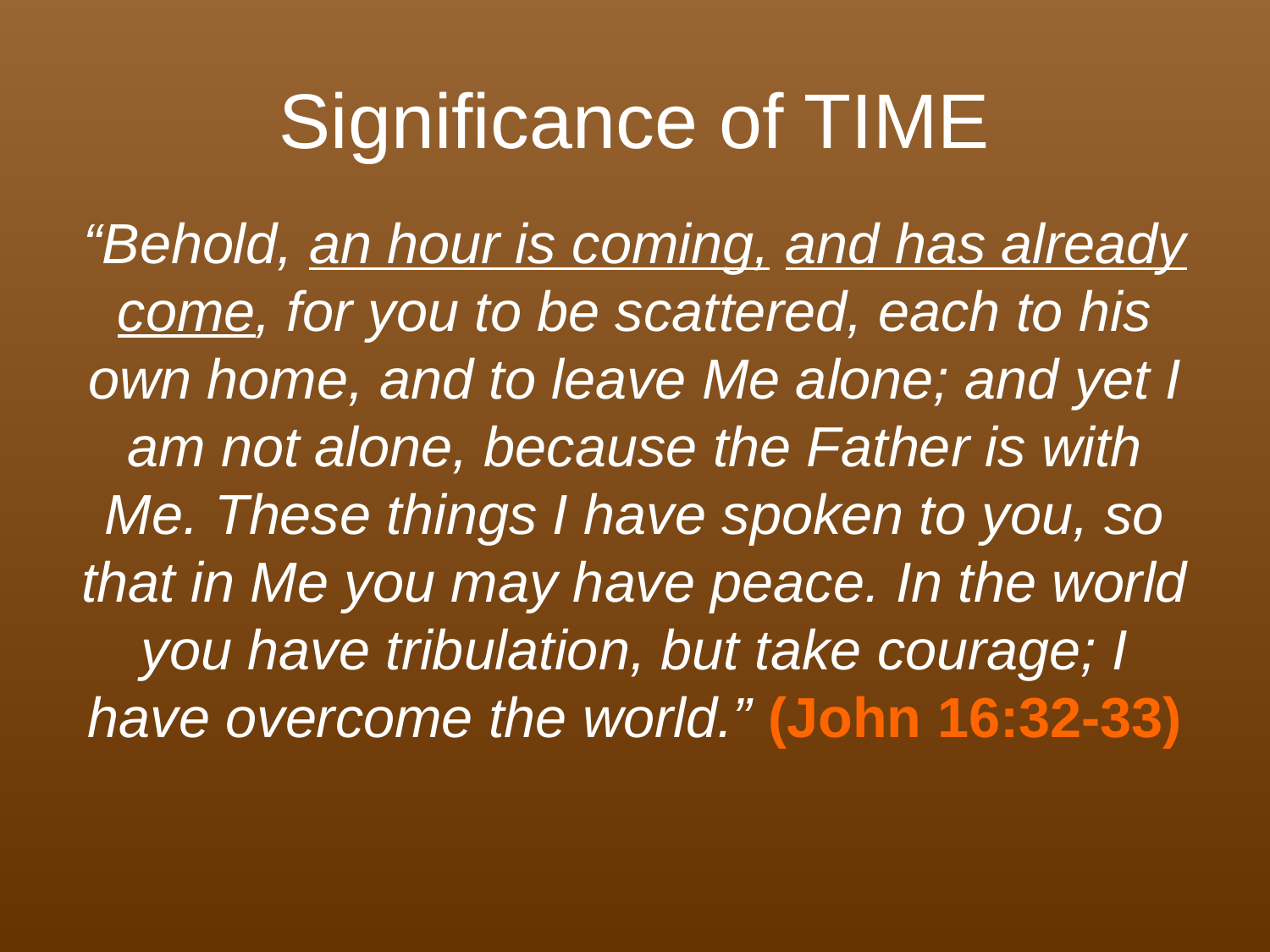

# Significance of TIME
“Behold, an hour is coming, and has already come, for you to be scattered, each to his own home, and to leave Me alone; and yet I am not alone, because the Father is with Me. These things I have spoken to you, so that in Me you may have peace. In the world you have tribulation, but take courage; I have overcome the world.” (John 16:32-33)